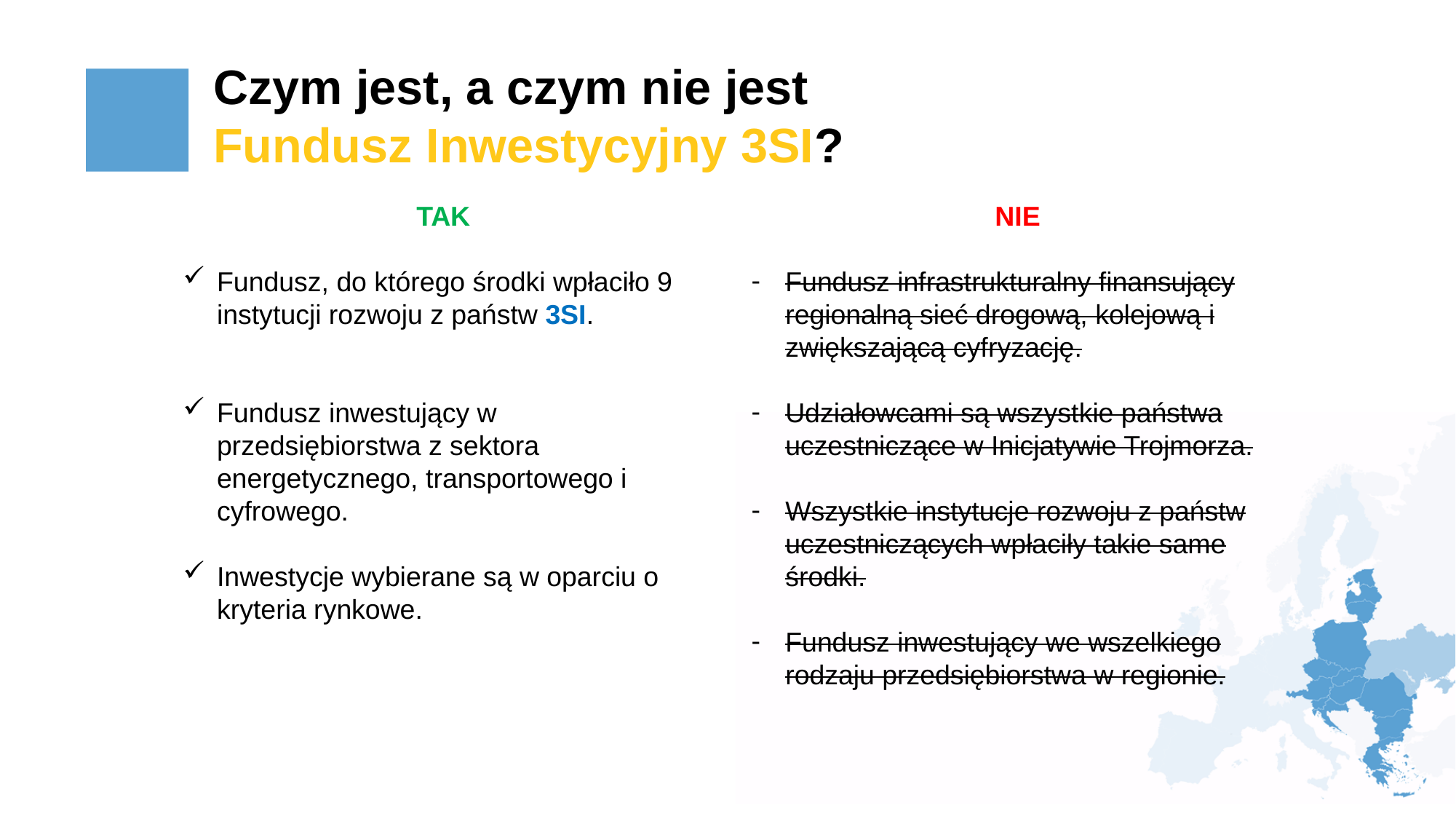

Czym jest, a czym nie jest
Fundusz Inwestycyjny 3SI?

TAK

Fundusz, do którego środki wpłaciło 9 instytucji rozwoju z państw 3SI.

Fundusz inwestujący w przedsiębiorstwa z sektora energetycznego, transportowego i cyfrowego.

Inwestycje wybierane są w oparciu o kryteria rynkowe.
NIE

Fundusz infrastrukturalny finansujący regionalną sieć drogową, kolejową i zwiększającą cyfryzację.

Udziałowcami są wszystkie państwa uczestniczące w Inicjatywie Trojmorza.

Wszystkie instytucje rozwoju z państw uczestniczących wpłaciły takie same środki.

Fundusz inwestujący we wszelkiego rodzaju przedsiębiorstwa w regionie.